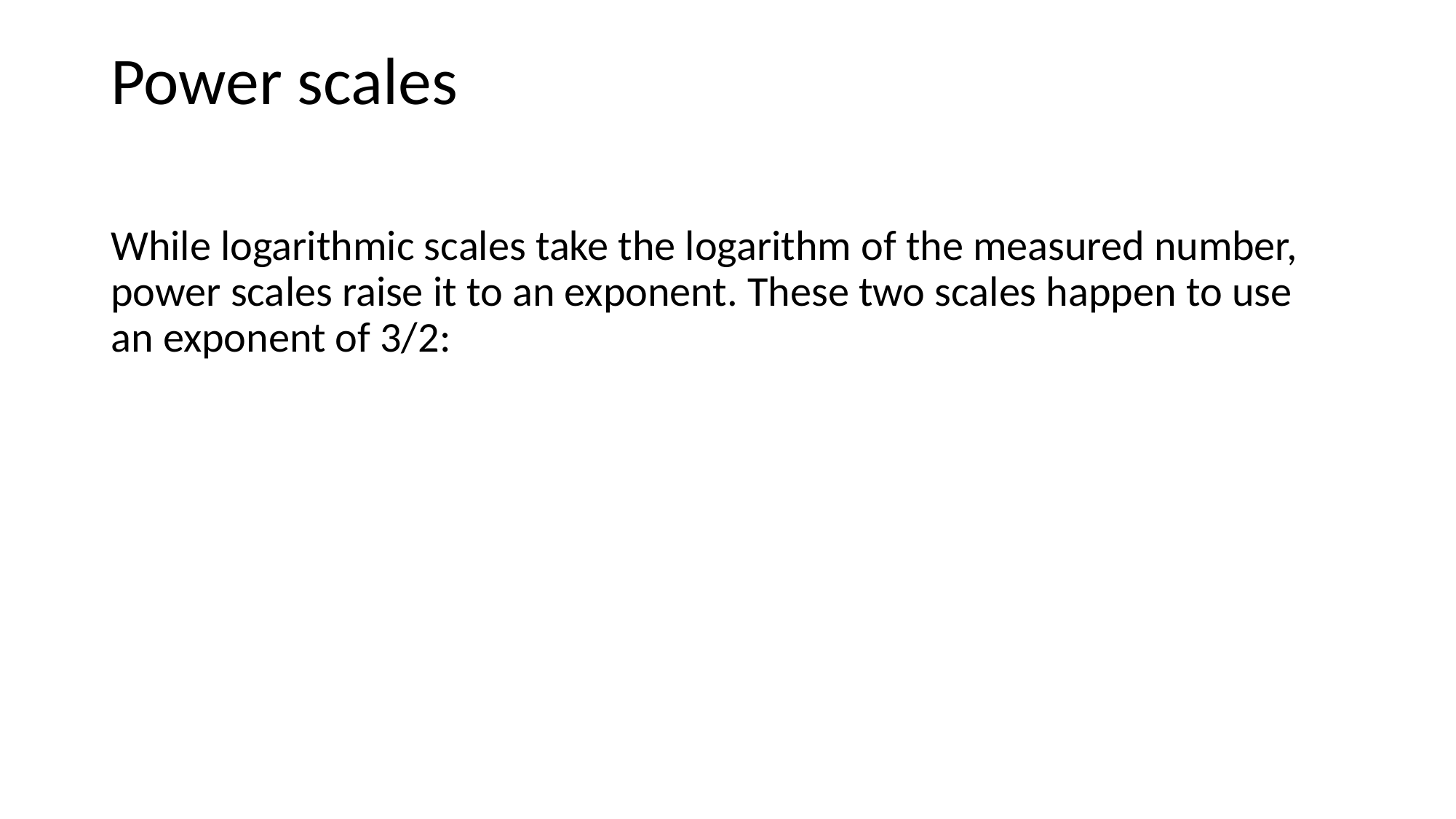

# Power scales
While logarithmic scales take the logarithm of the measured number, power scales raise it to an exponent. These two scales happen to use an exponent of 3/2: